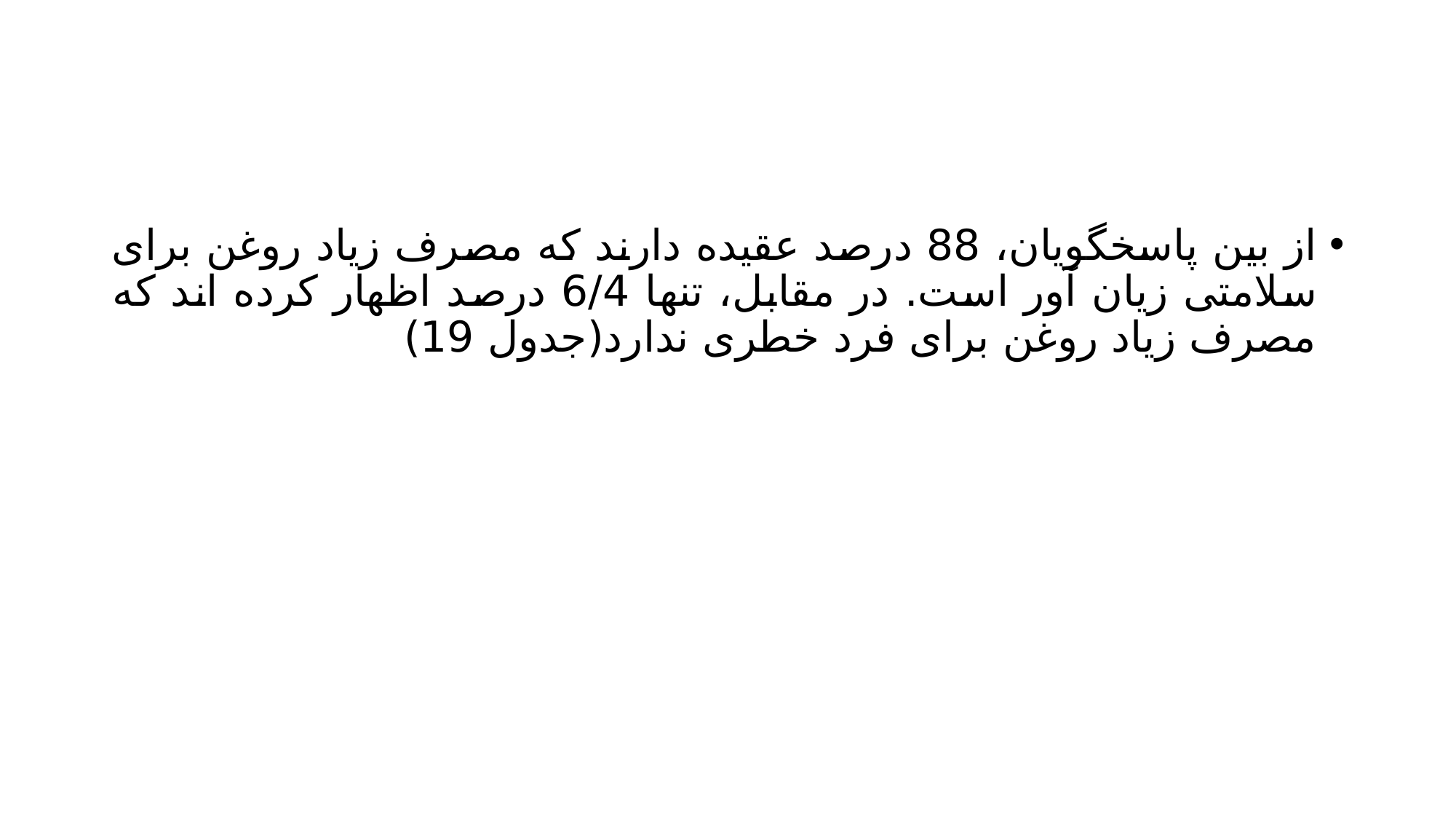

#
از بین پاسخگویان، 88 درصد عقیده دارند که مصرف زیاد روغن برای سلامتی زیان آور است. در مقابل، تنها 6/4 درصد اظهار کرده اند که مصرف زیاد روغن برای فرد خطری ندارد(جدول 19)